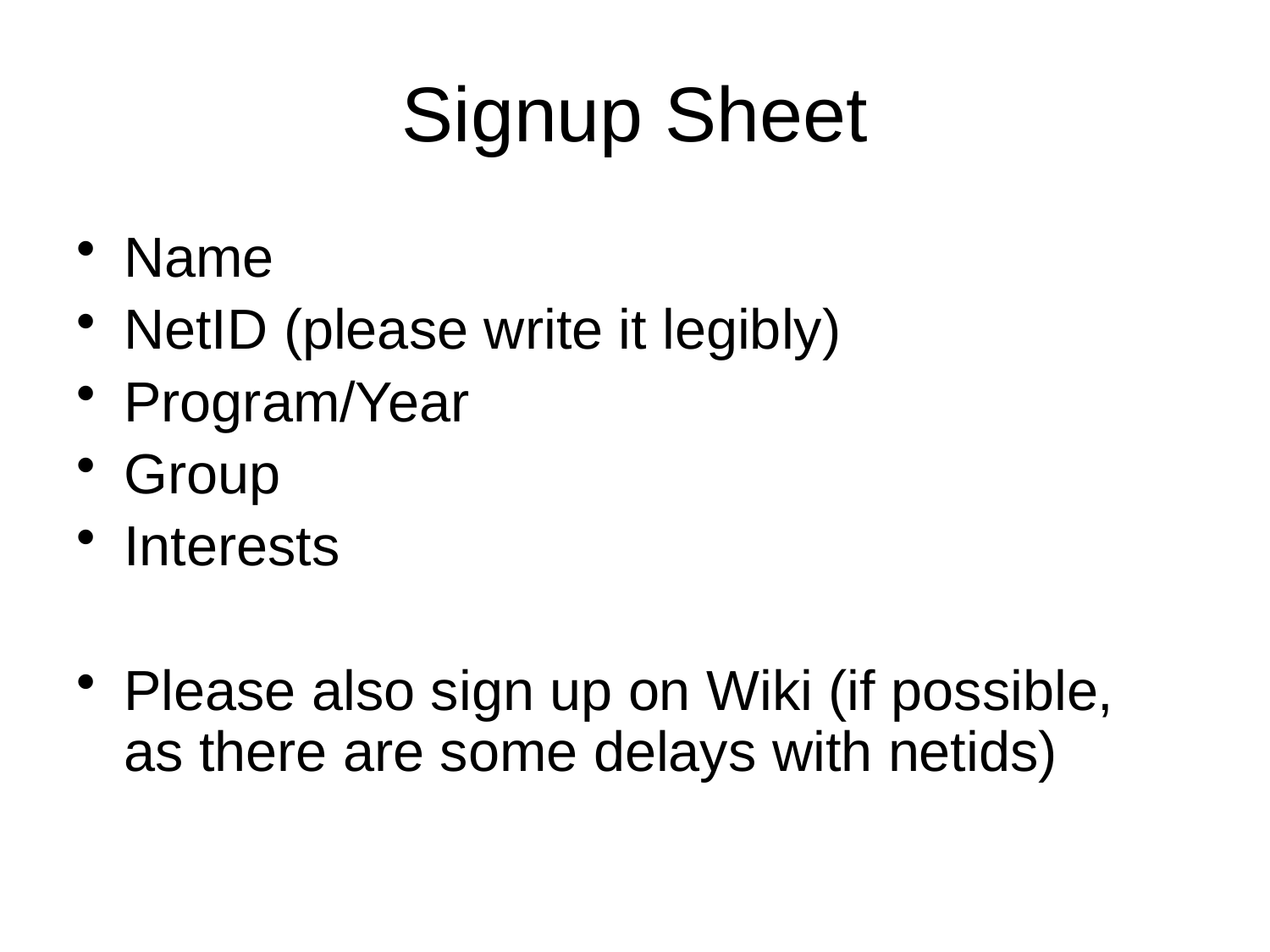

# Signup Sheet
Name
NetID (please write it legibly)
Program/Year
Group
Interests

Please also sign up on Wiki (if possible,
as there are some delays with netids)